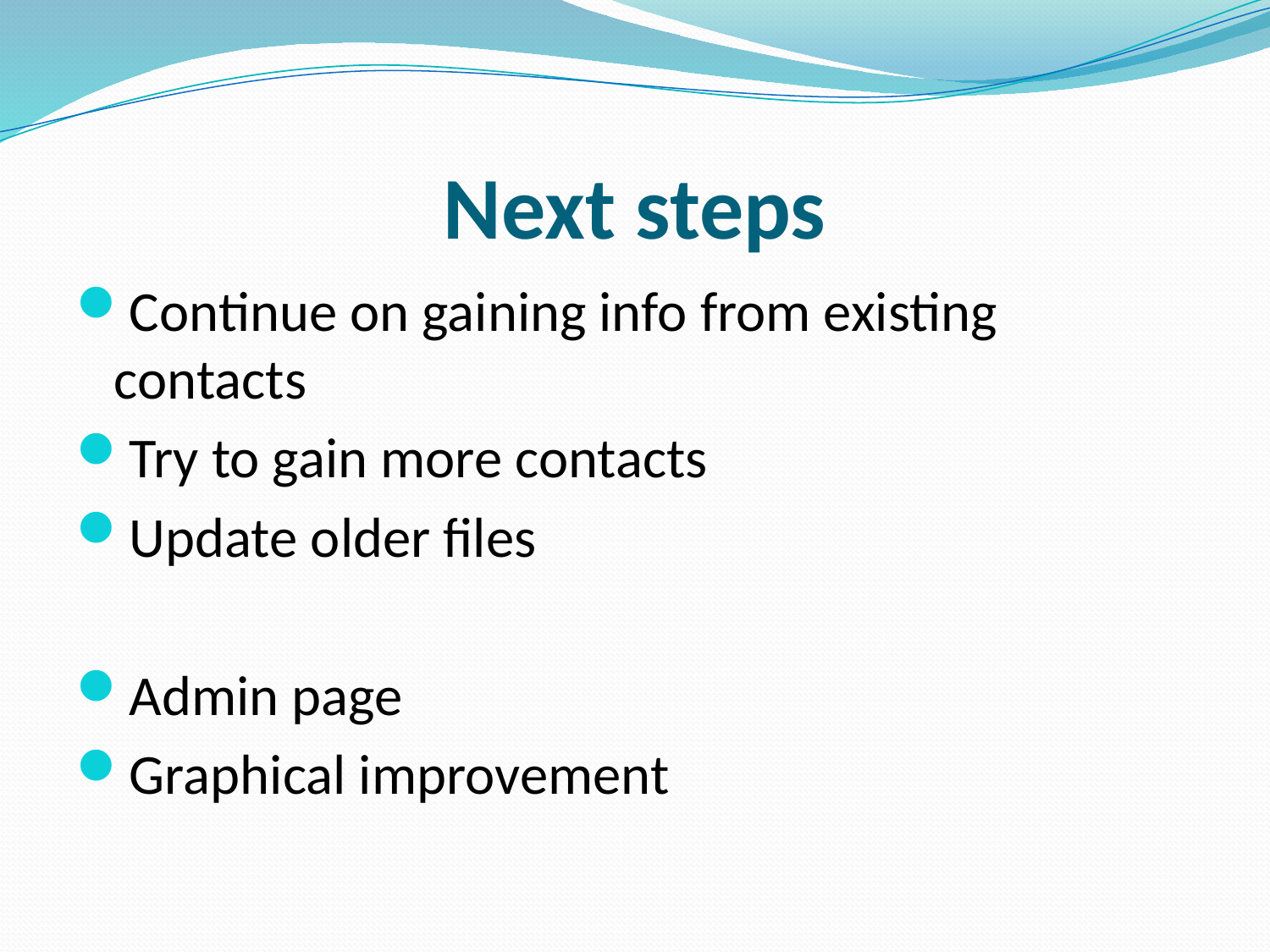

# Next steps
Continue on gaining info from existing contacts
Try to gain more contacts
Update older files

Admin page
Graphical improvement